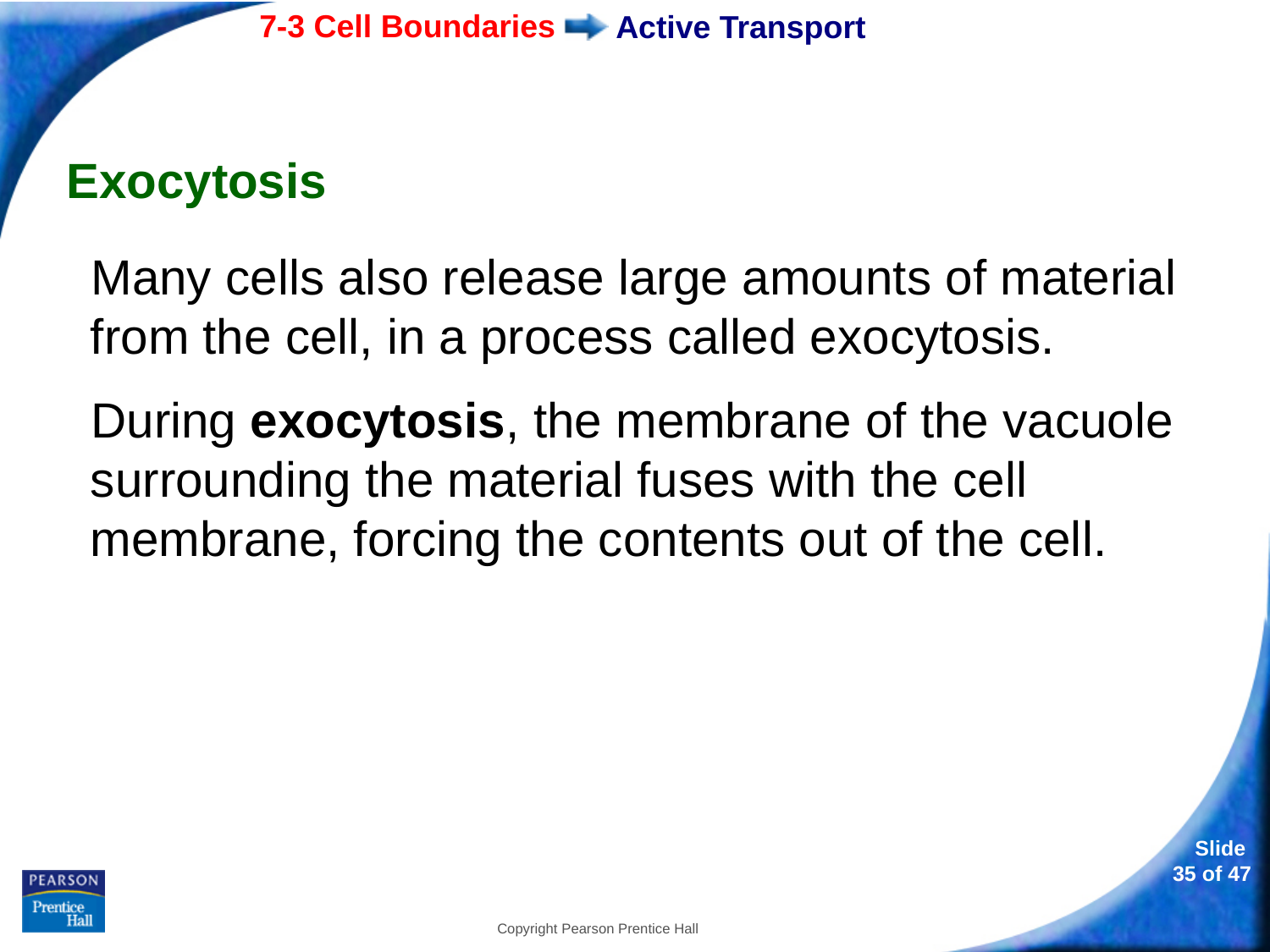

# Active Transport
Exocytosis
Many cells also release large amounts of material from the cell, in a process called exocytosis.
During exocytosis, the membrane of the vacuole surrounding the material fuses with the cell membrane, forcing the contents out of the cell.
Copyright Pearson Prentice Hall